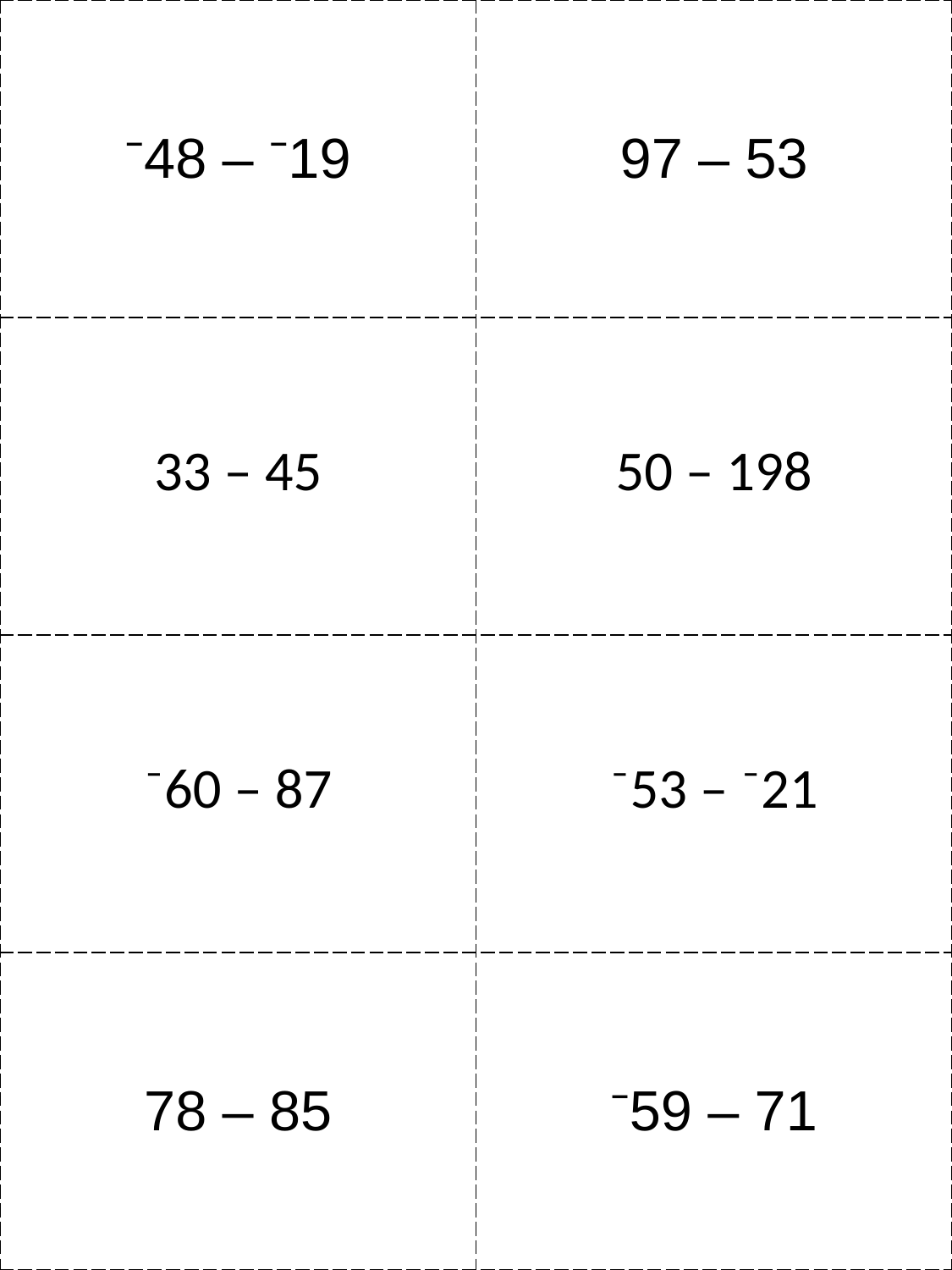

| ⁻48 – ⁻19 | 97 – 53 |
| --- | --- |
| 33 – 45 | 50 – 198 |
| ⁻60 – 87 | ⁻53 – ⁻21 |
| 78 – 85 | ⁻59 – 71 |